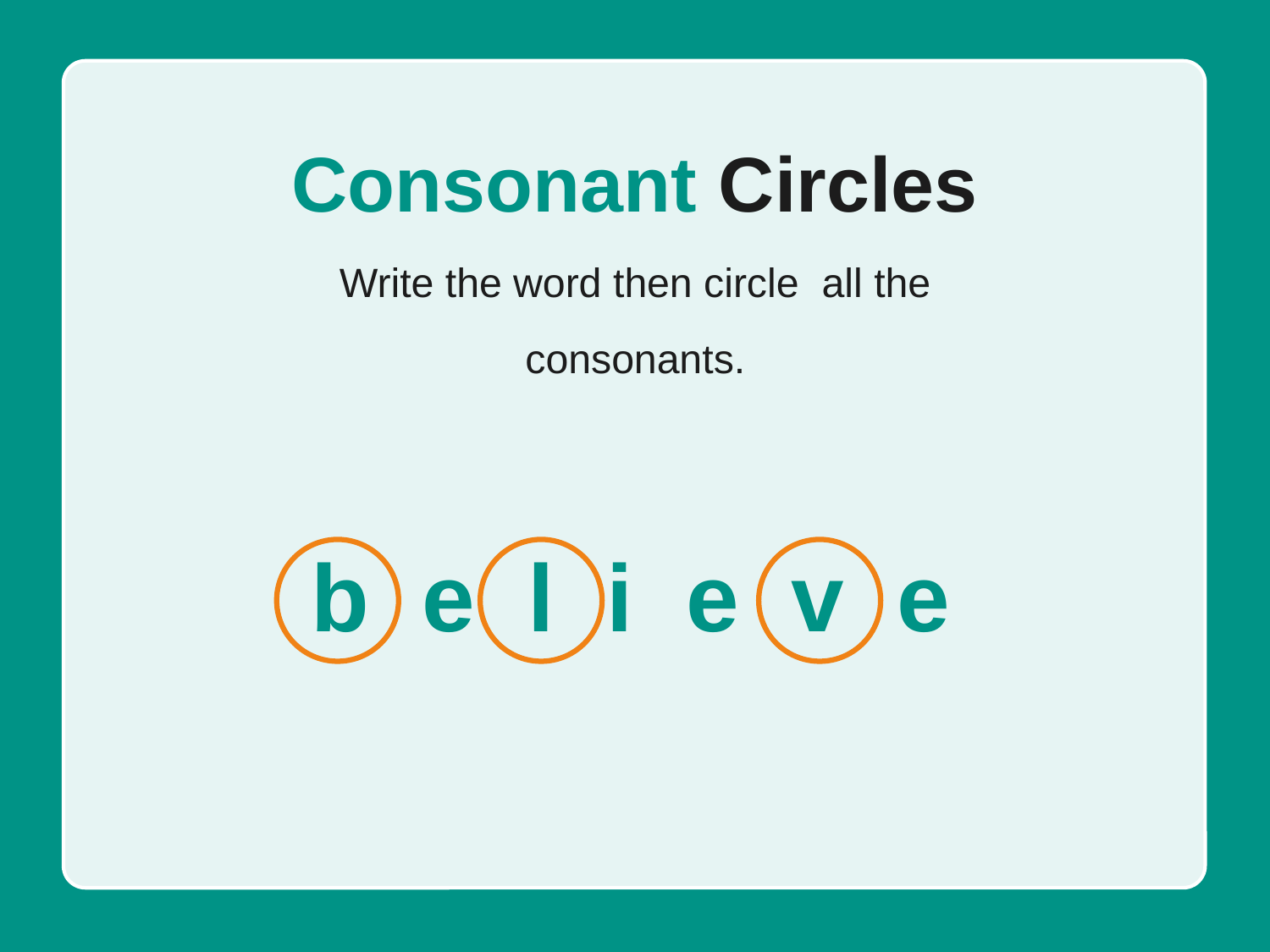

Consonant Circles
Write the word then circle  all the consonants.
b  e  l  i  e  v  e